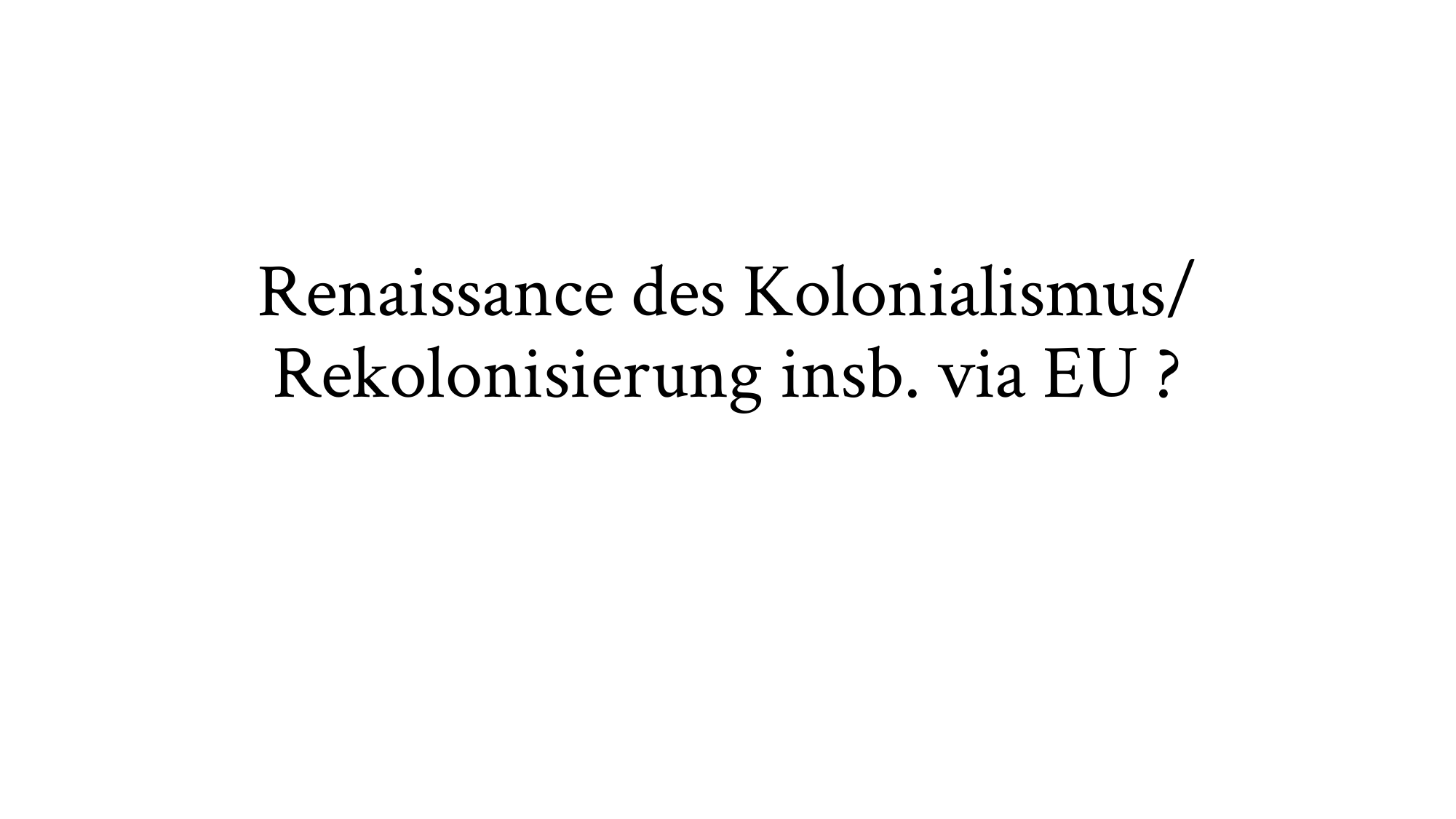

# Renaissance des Kolonialismus/ Rekolonisierung insb. via EU ?